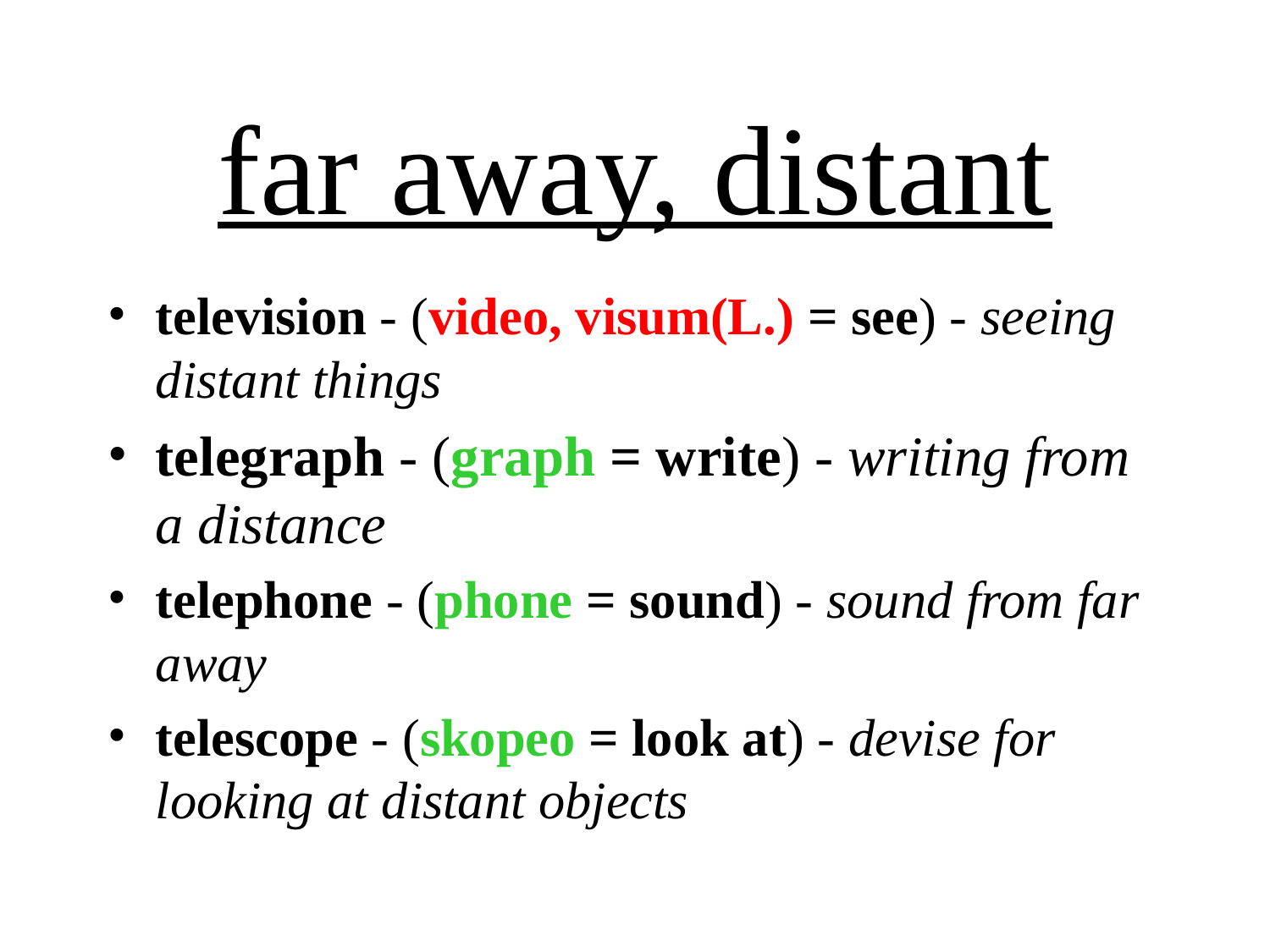

# far away, distant
television - (video, visum(L.) = see) - seeing distant things
telegraph - (graph = write) - writing from a distance
telephone - (phone = sound) - sound from far away
telescope - (skopeo = look at) - devise for looking at distant objects